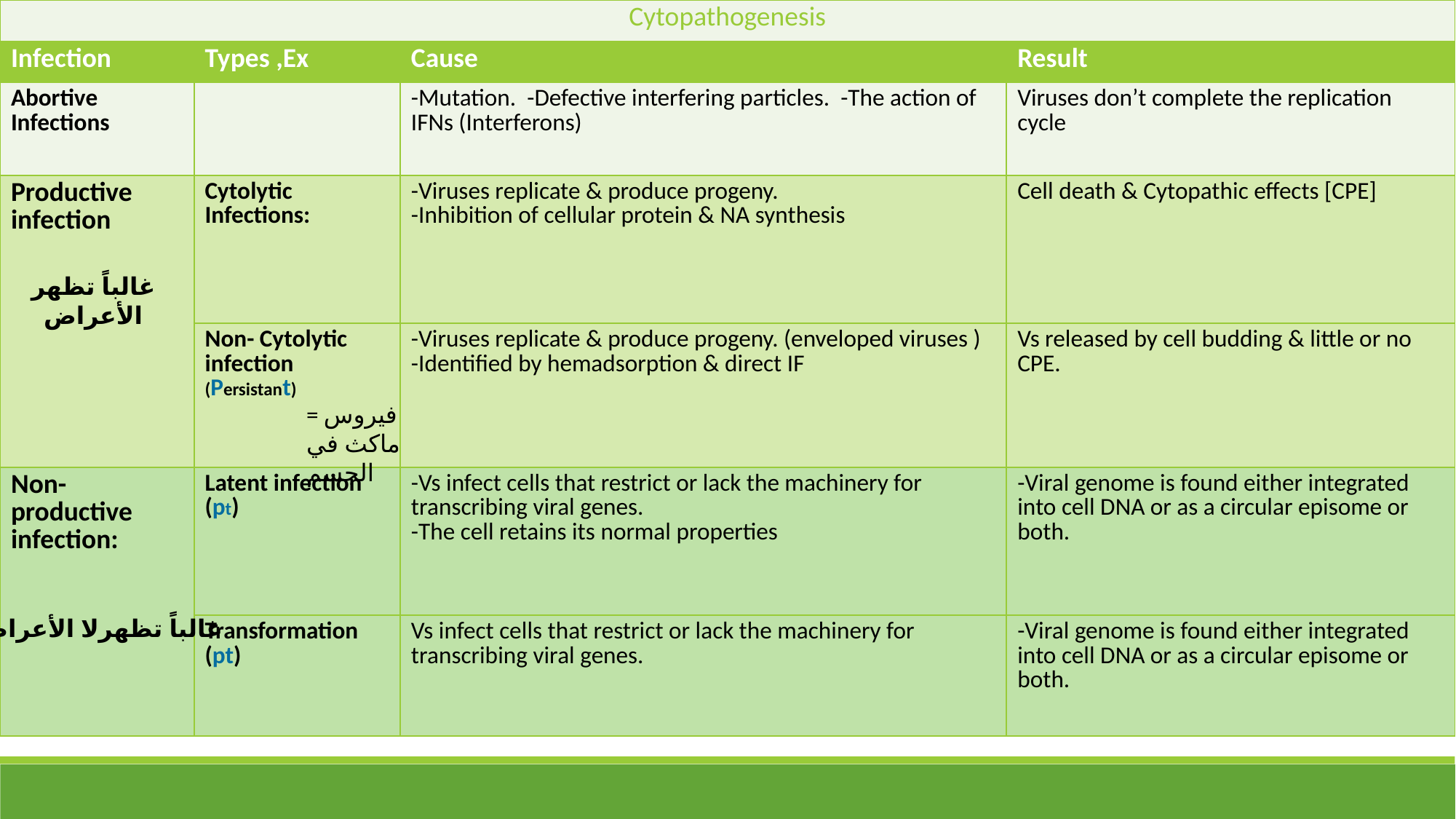

| Cytopathogenesis |  |  |  |
| --- | --- | --- | --- |
| Infection | Types ,Ex | Cause | Result |
| Abortive Infections |  | -Mutation. -Defective interfering particles. -The action of IFNs (Interferons) | Viruses don’t complete the replication cycle |
| Productive infection | Cytolytic Infections: | -Viruses replicate & produce progeny. -Inhibition of cellular protein & NA synthesis | Cell death & Cytopathic effects [CPE] |
|  | Non- Cytolytic infection (Persistant) | -Viruses replicate & produce progeny. (enveloped viruses ) -Identified by hemadsorption & direct IF | Vs released by cell budding & little or no CPE. |
| Non- productive infection: | Latent infection (pt) | -Vs infect cells that restrict or lack the machinery for transcribing viral genes. -The cell retains its normal properties | -Viral genome is found either integrated into cell DNA or as a circular episome or both. |
|  | Transformation (pt) | Vs infect cells that restrict or lack the machinery for transcribing viral genes. | -Viral genome is found either integrated into cell DNA or as a circular episome or both. |
غالباً تظهر الأعراض
= فيروس ماكث في الجسم
غالباً تظهرلا الأعراض